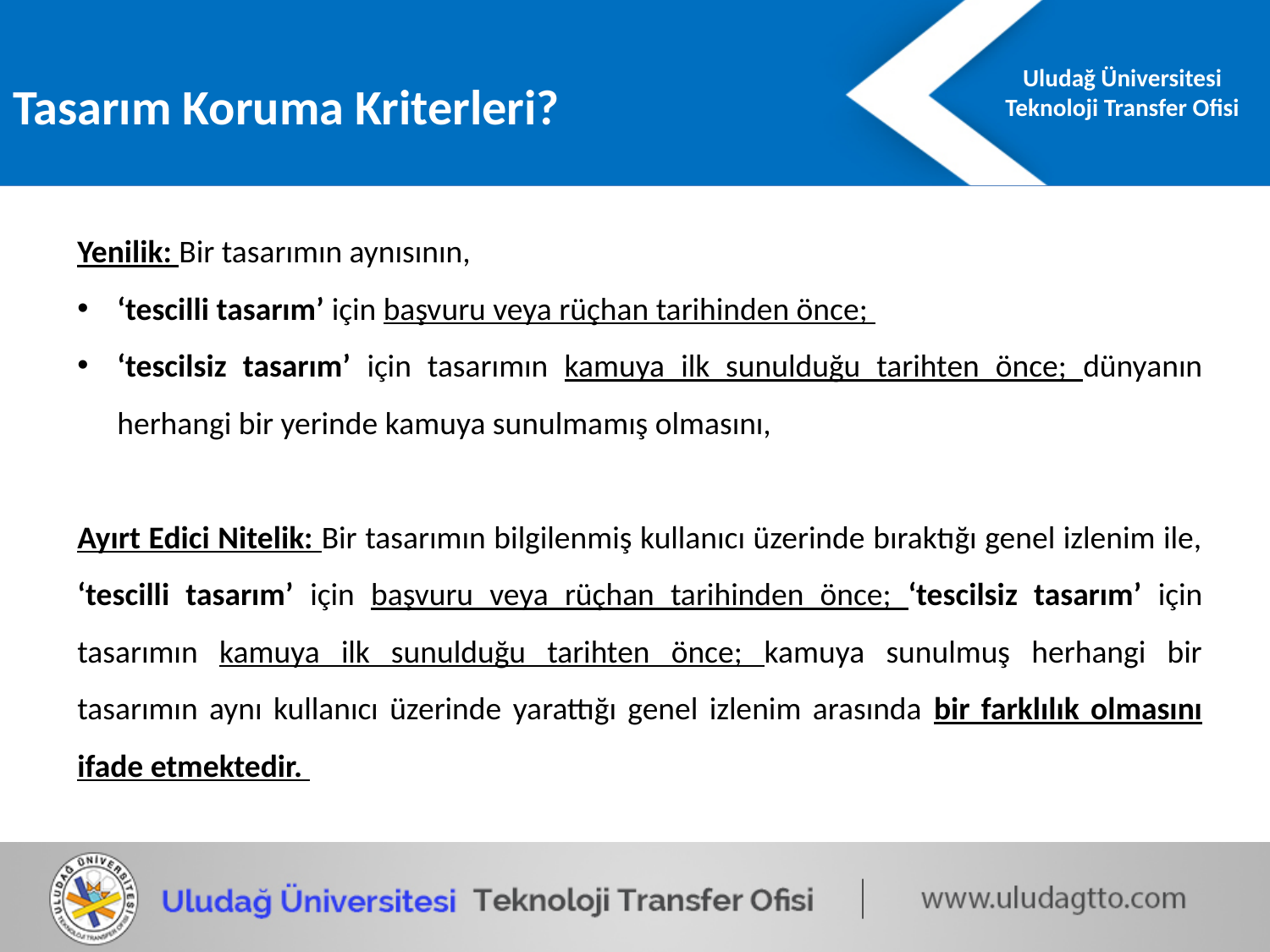

Tasarım Koruma Kriterleri?
Yenilik: Bir tasarımın aynısının,
‘tescilli tasarım’ için başvuru veya rüçhan tarihinden önce;
‘tescilsiz tasarım’ için tasarımın kamuya ilk sunulduğu tarihten önce; dünyanın herhangi bir yerinde kamuya sunulmamış olmasını,

Ayırt Edici Nitelik: Bir tasarımın bilgilenmiş kullanıcı üzerinde bıraktığı genel izlenim ile, ‘tescilli tasarım’ için başvuru veya rüçhan tarihinden önce; ‘tescilsiz tasarım’ için tasarımın kamuya ilk sunulduğu tarihten önce; kamuya sunulmuş herhangi bir tasarımın aynı kullanıcı üzerinde yarattığı genel izlenim arasında bir farklılık olmasını ifade etmektedir.